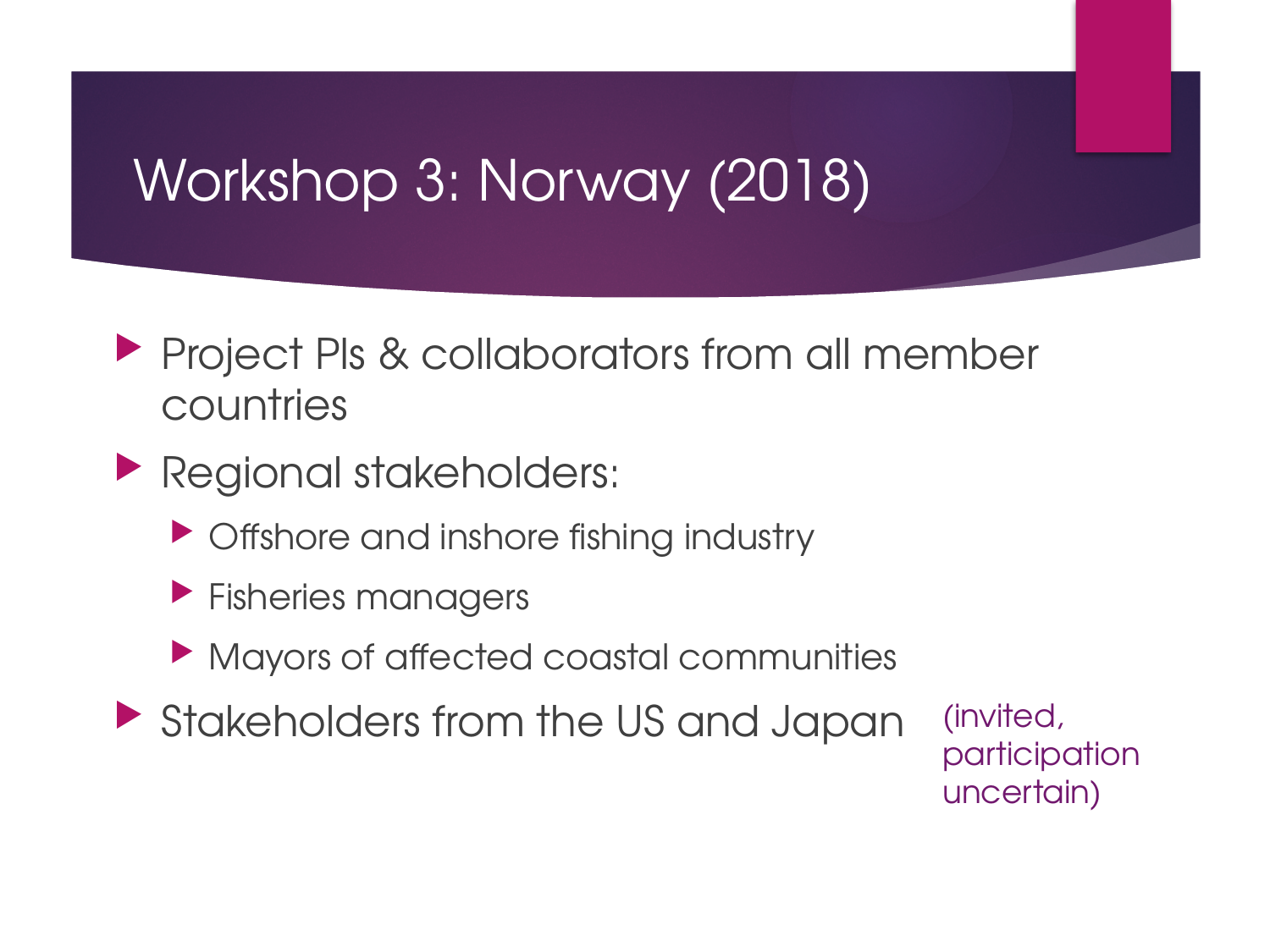

# Workshop 3: Norway (2018)
Project PIs & collaborators from all member countries
Regional stakeholders:
Offshore and inshore fishing industry
Fisheries managers
Mayors of affected coastal communities
Stakeholders from the US and Japan
(invited, participation uncertain)